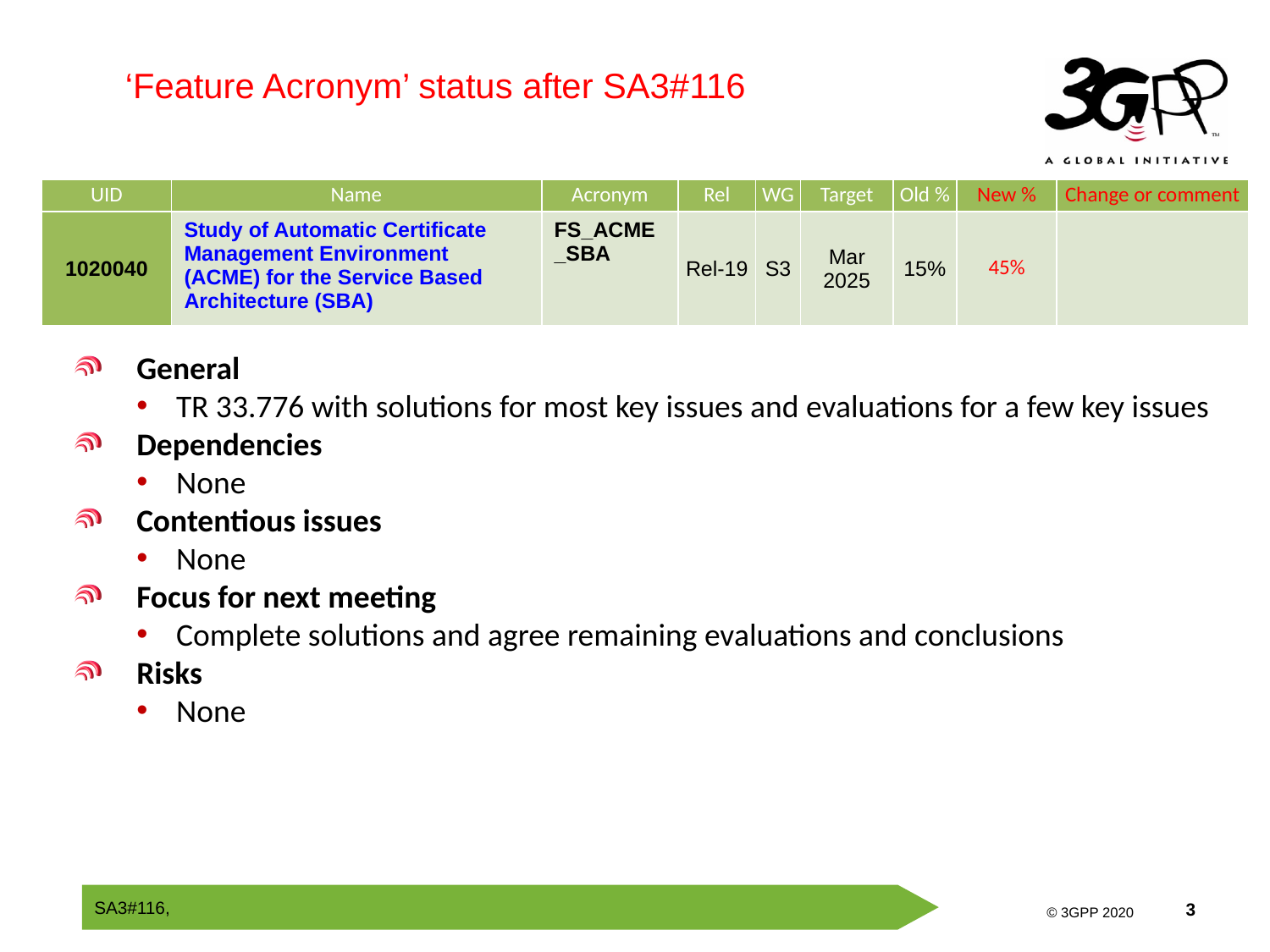

‘Feature Acronym’ status after SA3#116
| UID | Name | Acronym | Rel | WG | Target | Old % | New % | Change or comment |
| --- | --- | --- | --- | --- | --- | --- | --- | --- |
| 1020040 | Study of Automatic Certificate Management Environment (ACME) for the Service Based Architecture (SBA) | FS\_ACME\_SBA | Rel-19 | S3 | Mar 2025 | 15% | 45% |  |
General
TR 33.776 with solutions for most key issues and evaluations for a few key issues
Dependencies
None
Contentious issues
None
Focus for next meeting
Complete solutions and agree remaining evaluations and conclusions
Risks
None